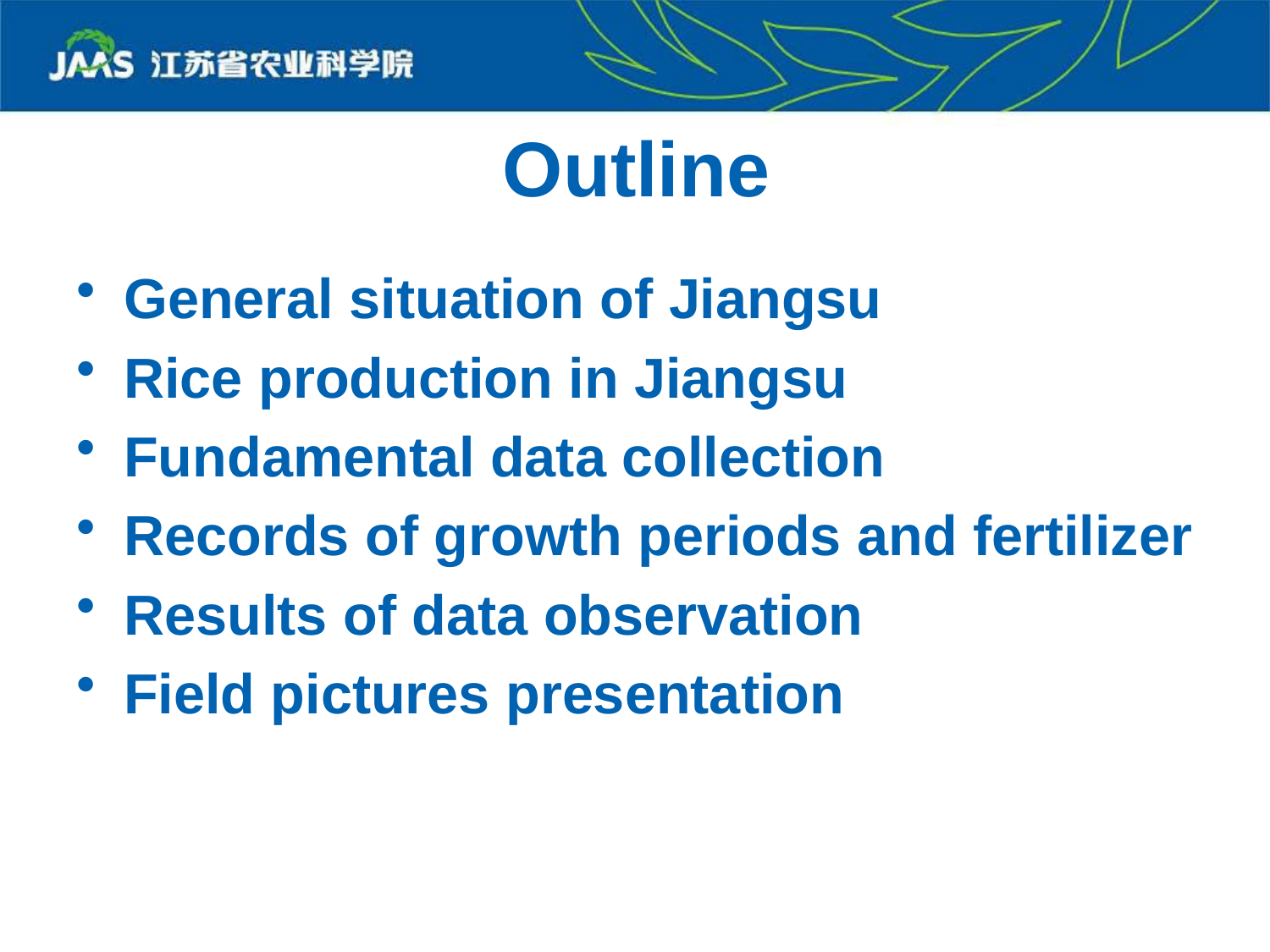

# Outline
General situation of Jiangsu
Rice production in Jiangsu
Fundamental data collection
Records of growth periods and fertilizer
Results of data observation
Field pictures presentation